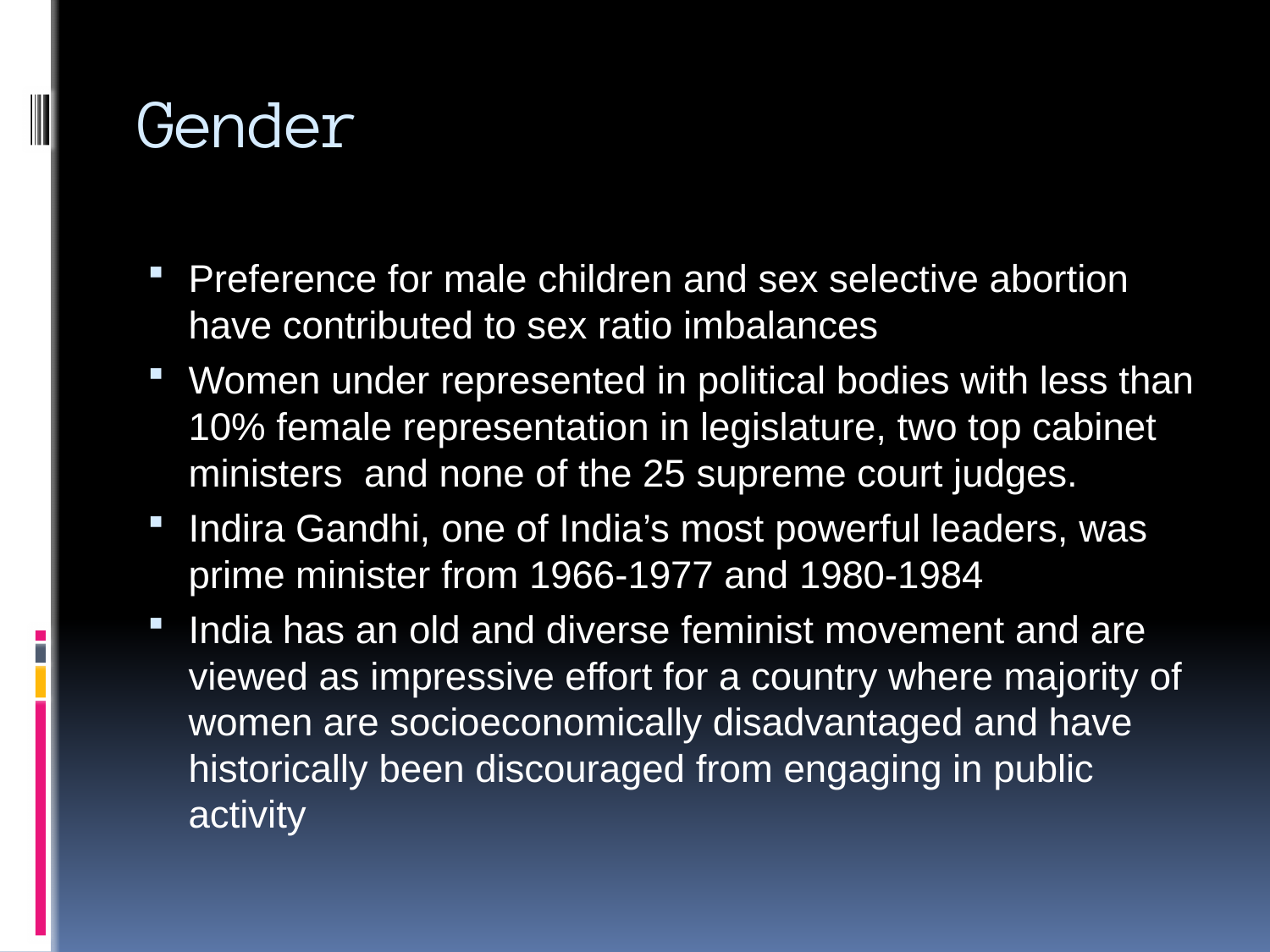

# Gender
Preference for male children and sex selective abortion have contributed to sex ratio imbalances
Women under represented in political bodies with less than 10% female representation in legislature, two top cabinet ministers  and none of the 25 supreme court judges.
Indira Gandhi, one of India’s most powerful leaders, was prime minister from 1966-1977 and 1980-1984
India has an old and diverse feminist movement and are viewed as impressive effort for a country where majority of women are socioeconomically disadvantaged and have historically been discouraged from engaging in public activity